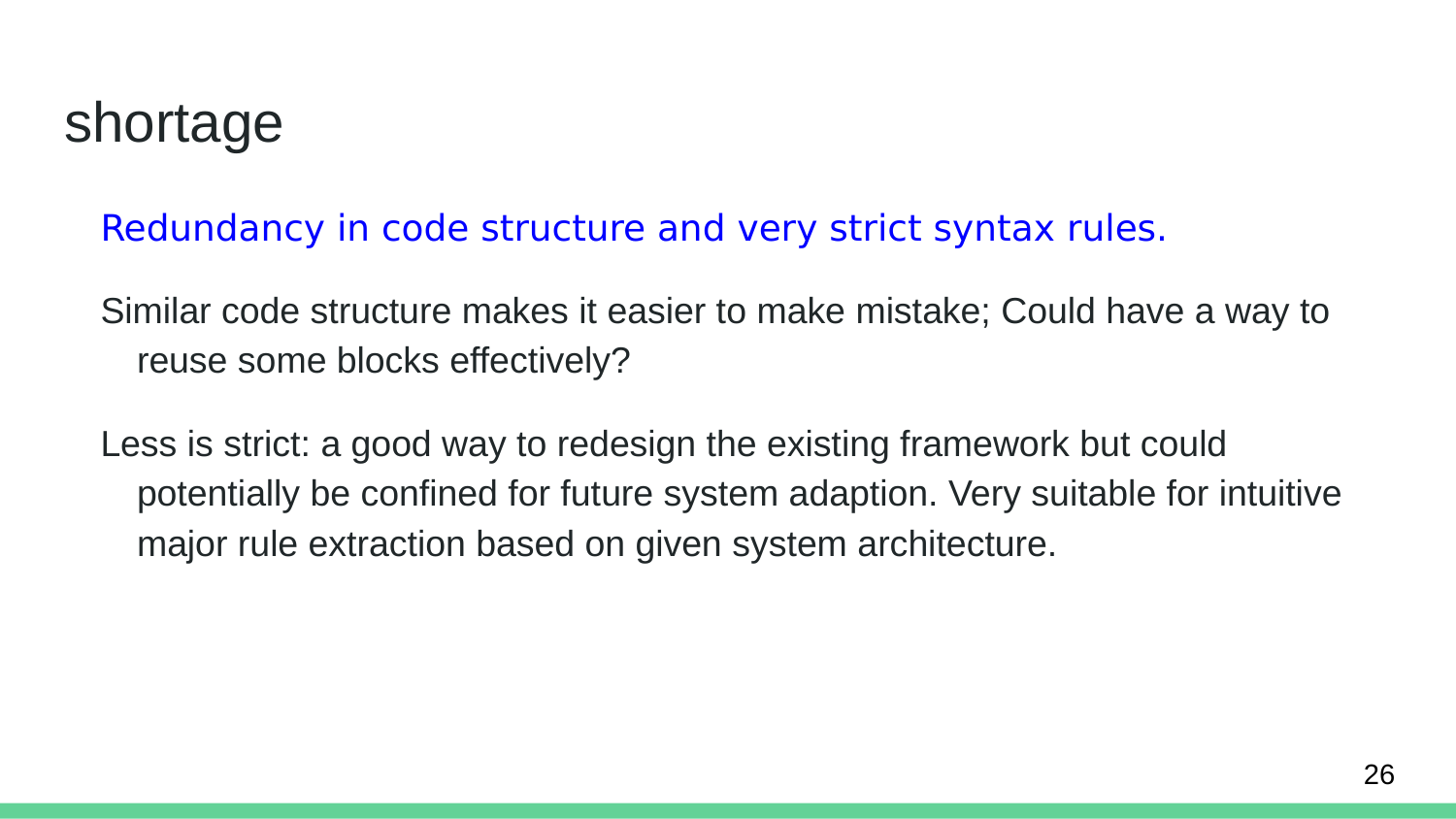

# shortage
Redundancy in code structure and very strict syntax rules.
Similar code structure makes it easier to make mistake; Could have a way to reuse some blocks effectively?
Less is strict: a good way to redesign the existing framework but could potentially be confined for future system adaption. Very suitable for intuitive major rule extraction based on given system architecture.

26